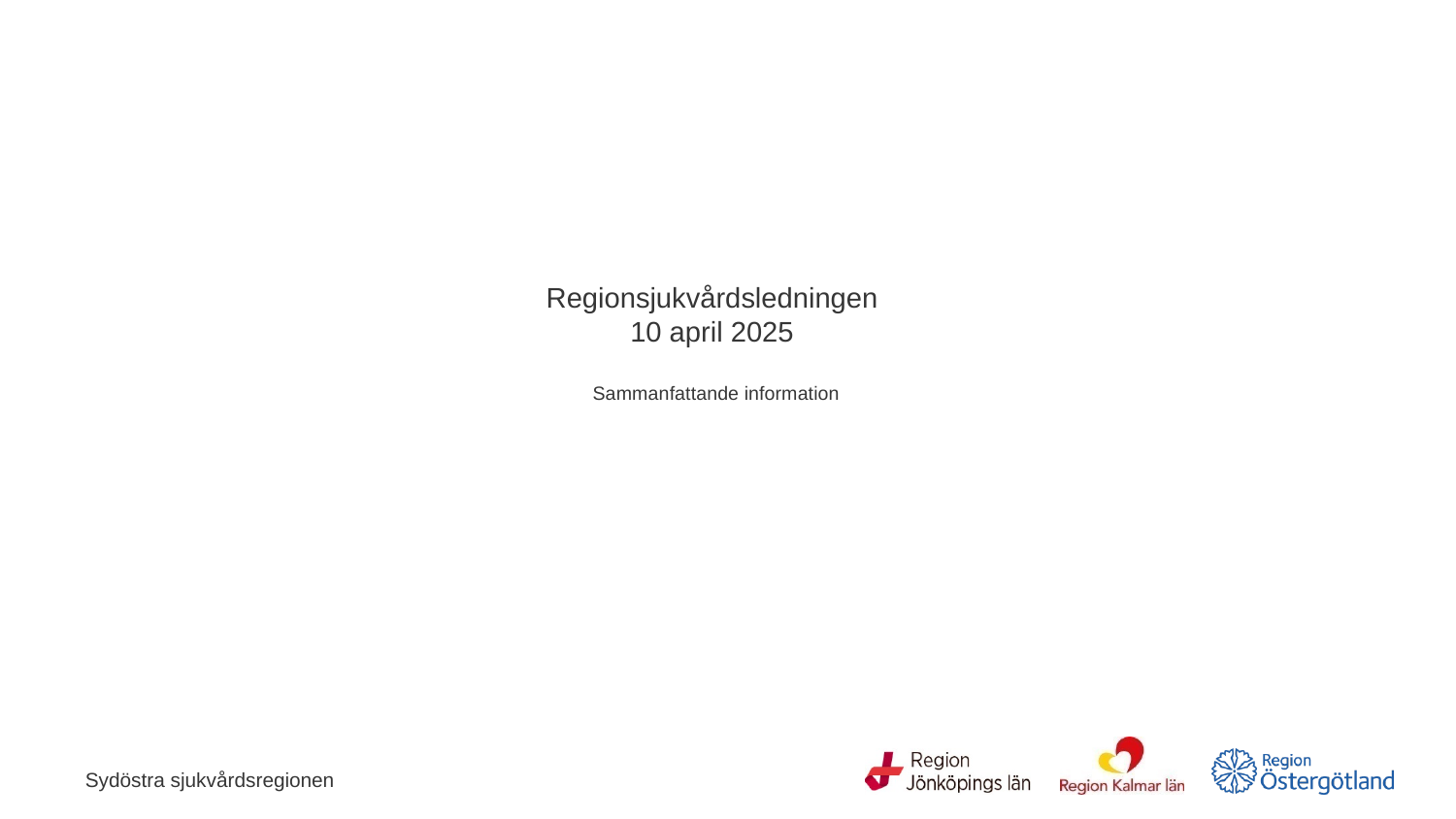

# Regionsjukvårdsledningen 10 april 2025 Sammanfattande information